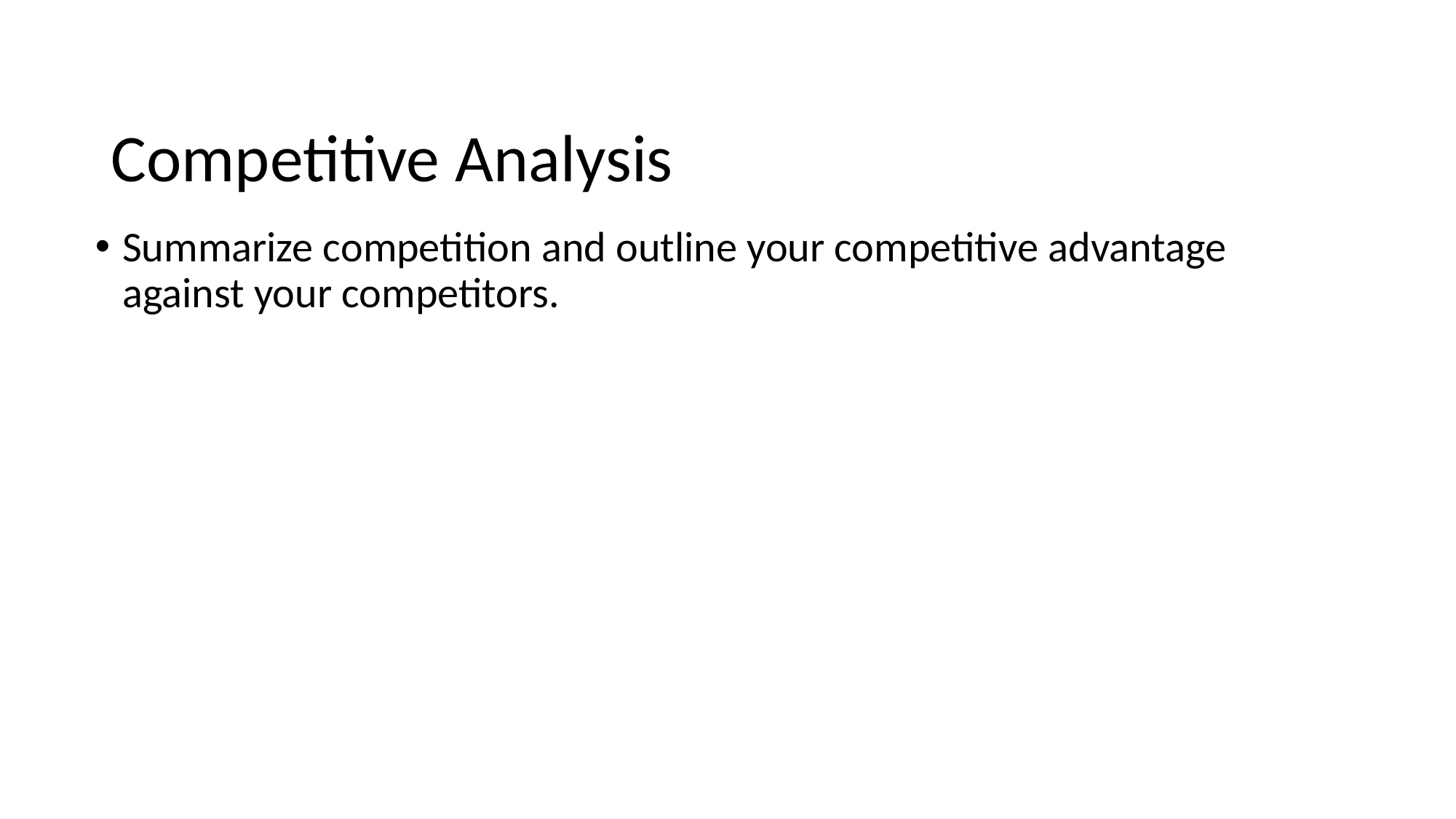

# Competitive Analysis
Summarize competition and outline your competitive advantage against your competitors.